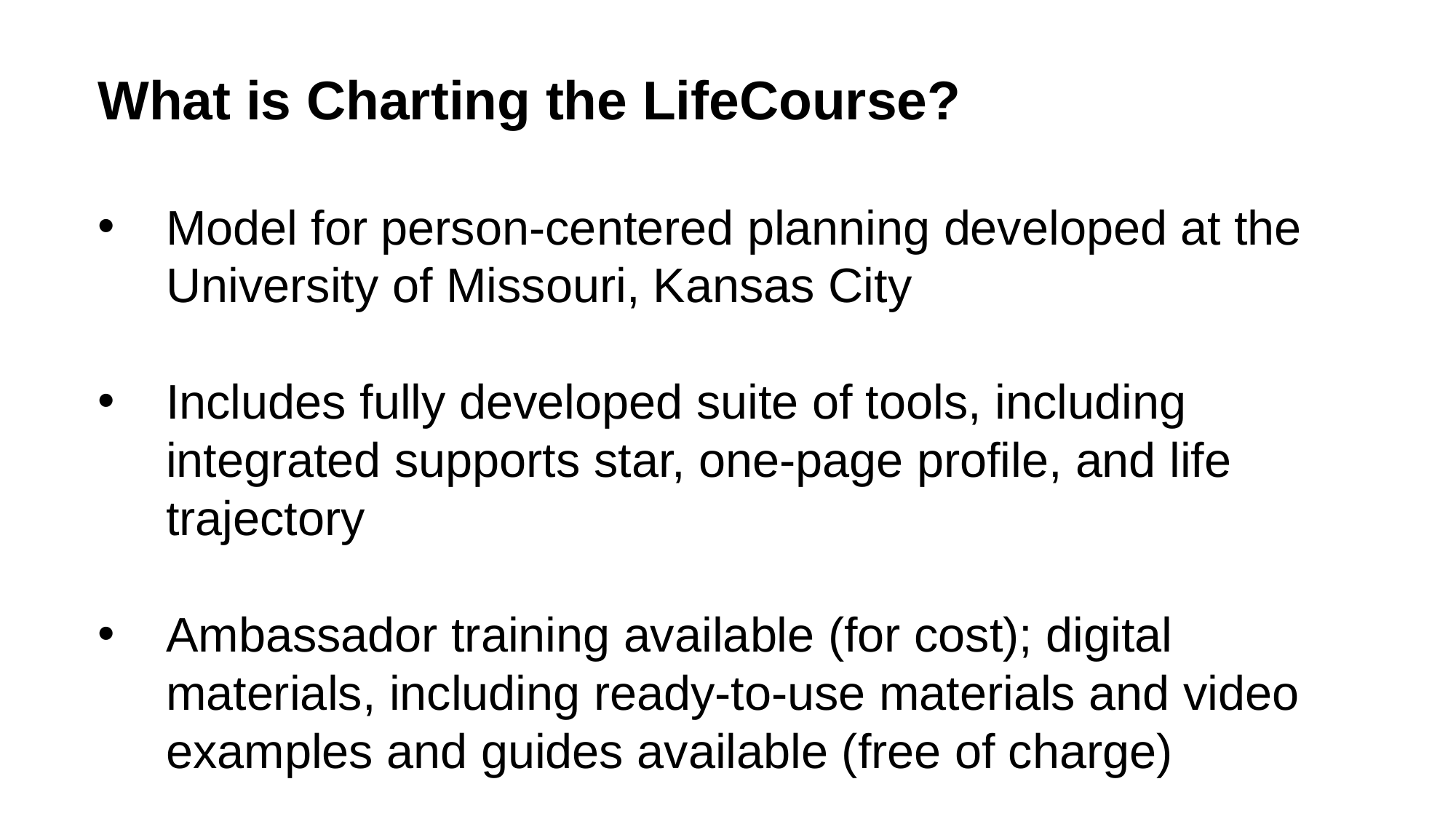

What is Charting the LifeCourse?

Model for person-centered planning developed at the University of Missouri, Kansas City

Includes fully developed suite of tools, including integrated supports star, one-page profile, and life trajectory

Ambassador training available (for cost); digital materials, including ready-to-use materials and video examples and guides available (free of charge)